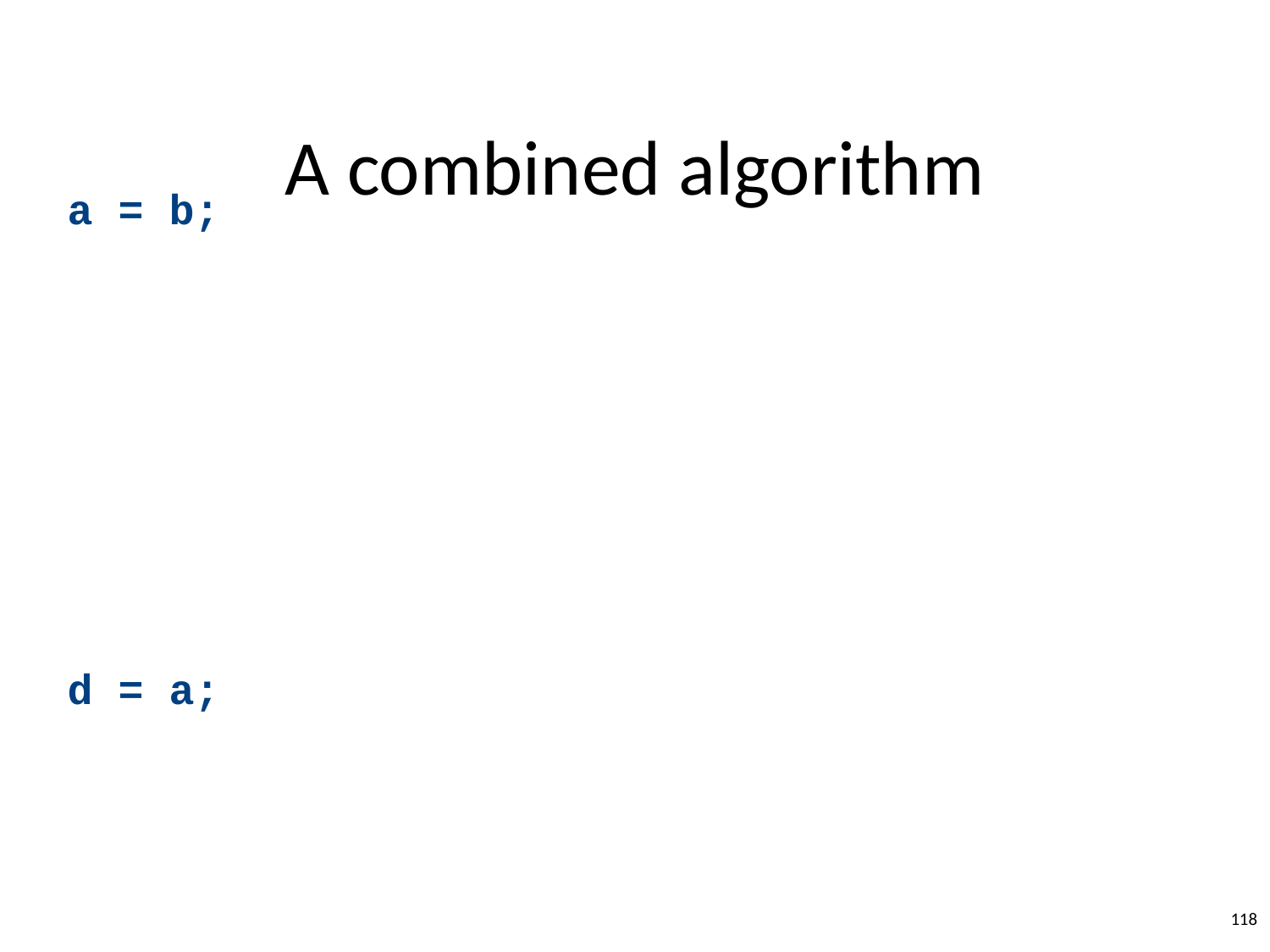

# A combined algorithm
a = b;
d = a;
118